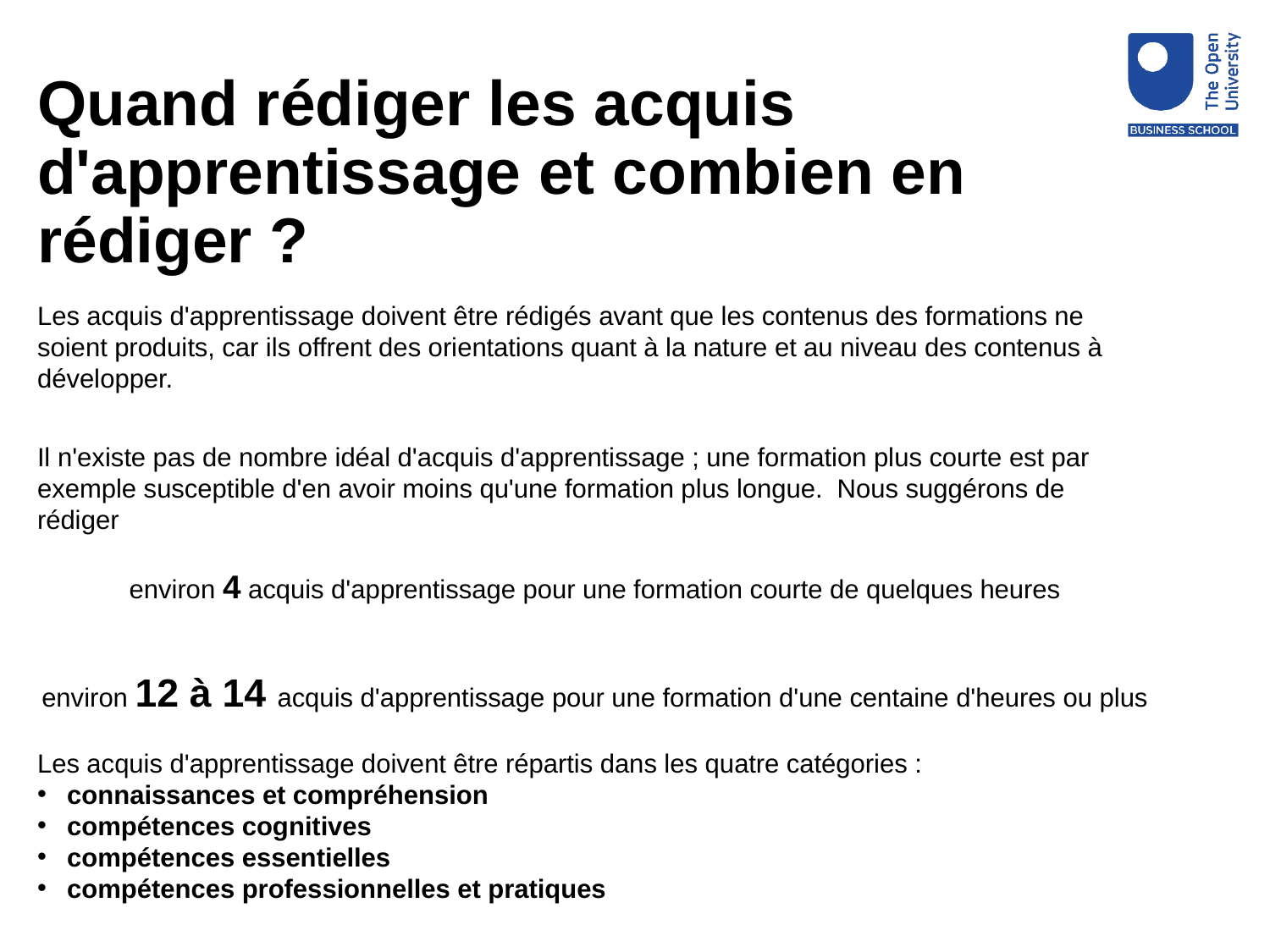

# Quand rédiger les acquis d'apprentissage et combien en rédiger ?

Les acquis d'apprentissage doivent être rédigés avant que les contenus des formations ne soient produits, car ils offrent des orientations quant à la nature et au niveau des contenus à développer.

Il n'existe pas de nombre idéal d'acquis d'apprentissage ; une formation plus courte est par exemple susceptible d'en avoir moins qu'une formation plus longue.  Nous suggérons de rédiger

 environ 4 acquis d'apprentissage pour une formation courte de quelques heures

environ 12 à 14 acquis d'apprentissage pour une formation d'une centaine d'heures ou plus

Les acquis d'apprentissage doivent être répartis dans les quatre catégories :
connaissances et compréhension
compétences cognitives
compétences essentielles
compétences professionnelles et pratiques